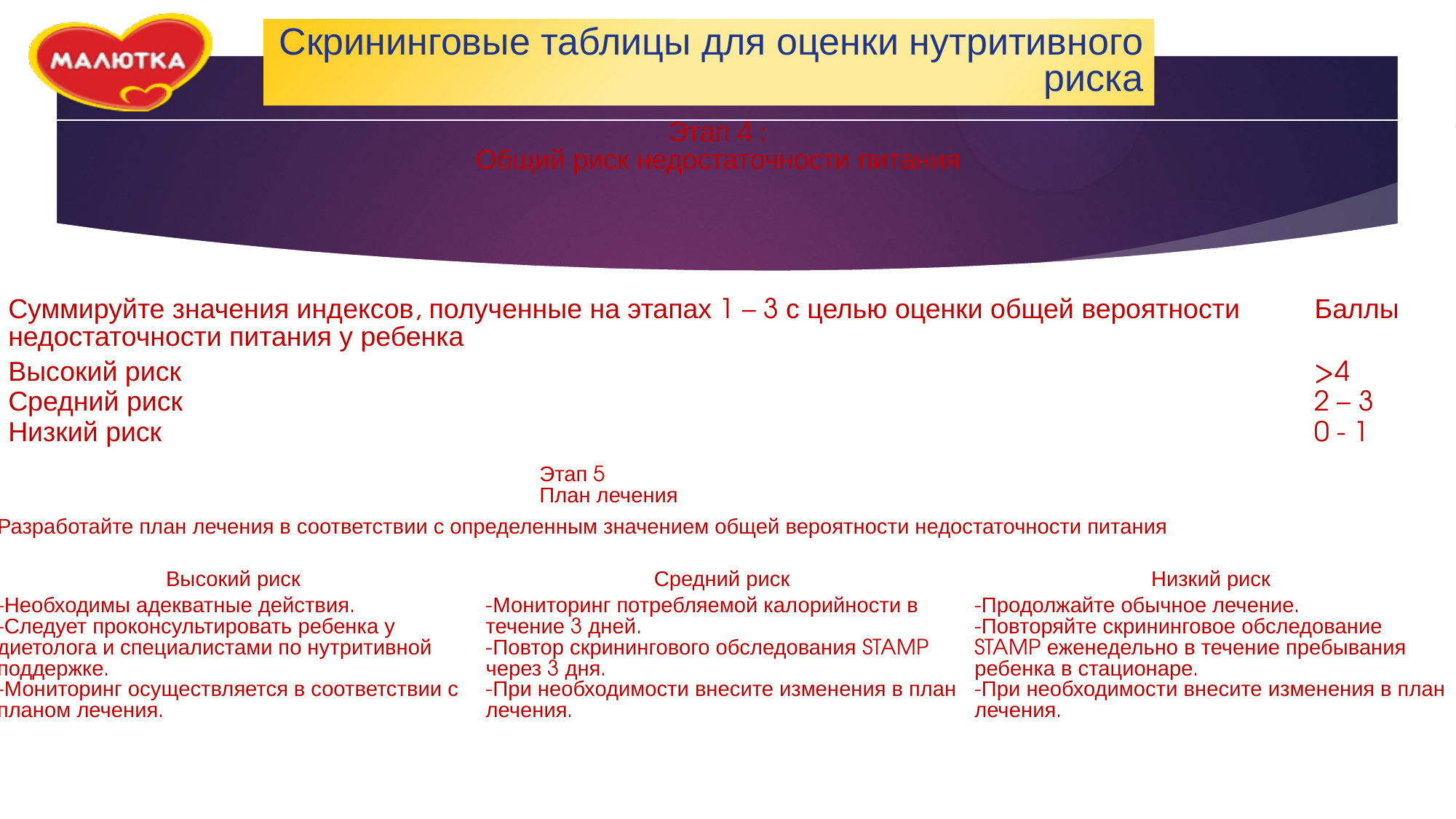

# Скрининговые таблицы для оценки нутритивного риска
| Этап 4 : Общий риск недостаточности питания |  |
| --- | --- |
| Суммируйте значения индексов, полученные на этапах 1 – 3 с целью оценки общей вероятности недостаточности питания у ребенка | Баллы |
| Высокий риск | >4 |
| Средний риск | 2 – 3 |
| Низкий риск | 0 - 1 |
|  | Этап 5 План лечения |  |
| --- | --- | --- |
| Разработайте план лечения в соответствии с определенным значением общей вероятности недостаточности питания |  |  |
| Высокий риск | Средний риск | Низкий риск |
| -Необходимы адекватные действия. -Следует проконсультировать ребенка у диетолога и специалистами по нутритивной поддержке. -Мониторинг осуществляется в соответствии с планом лечения. | -Мониторинг потребляемой калорийности в течение 3 дней. -Повтор скринингового обследования STAMP через 3 дня. -При необходимости внесите изменения в план лечения. | -Продолжайте обычное лечение. -Повторяйте скрининговое обследование STAMP еженедельно в течение пребывания ребенка в стационаре. -При необходимости внесите изменения в план лечения. |